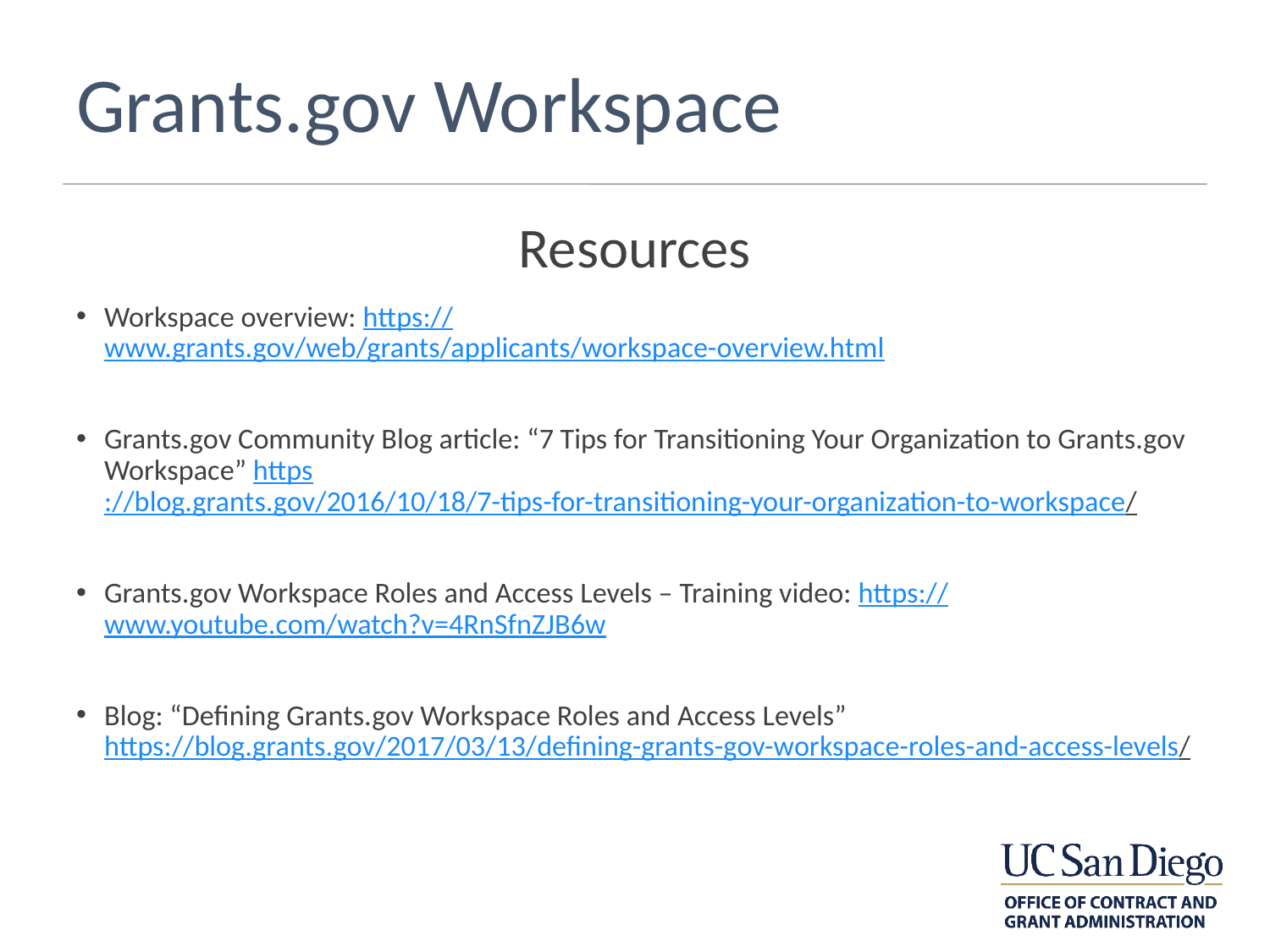

# Grants.gov Workspace
Resources
Workspace overview: https://www.grants.gov/web/grants/applicants/workspace-overview.html

Grants.gov Community Blog article: “7 Tips for Transitioning Your Organization to Grants.gov Workspace” https://blog.grants.gov/2016/10/18/7-tips-for-transitioning-your-organization-to-workspace/

Grants.gov Workspace Roles and Access Levels – Training video: https://www.youtube.com/watch?v=4RnSfnZJB6w

Blog: “Defining Grants.gov Workspace Roles and Access Levels” https://blog.grants.gov/2017/03/13/defining-grants-gov-workspace-roles-and-access-levels/